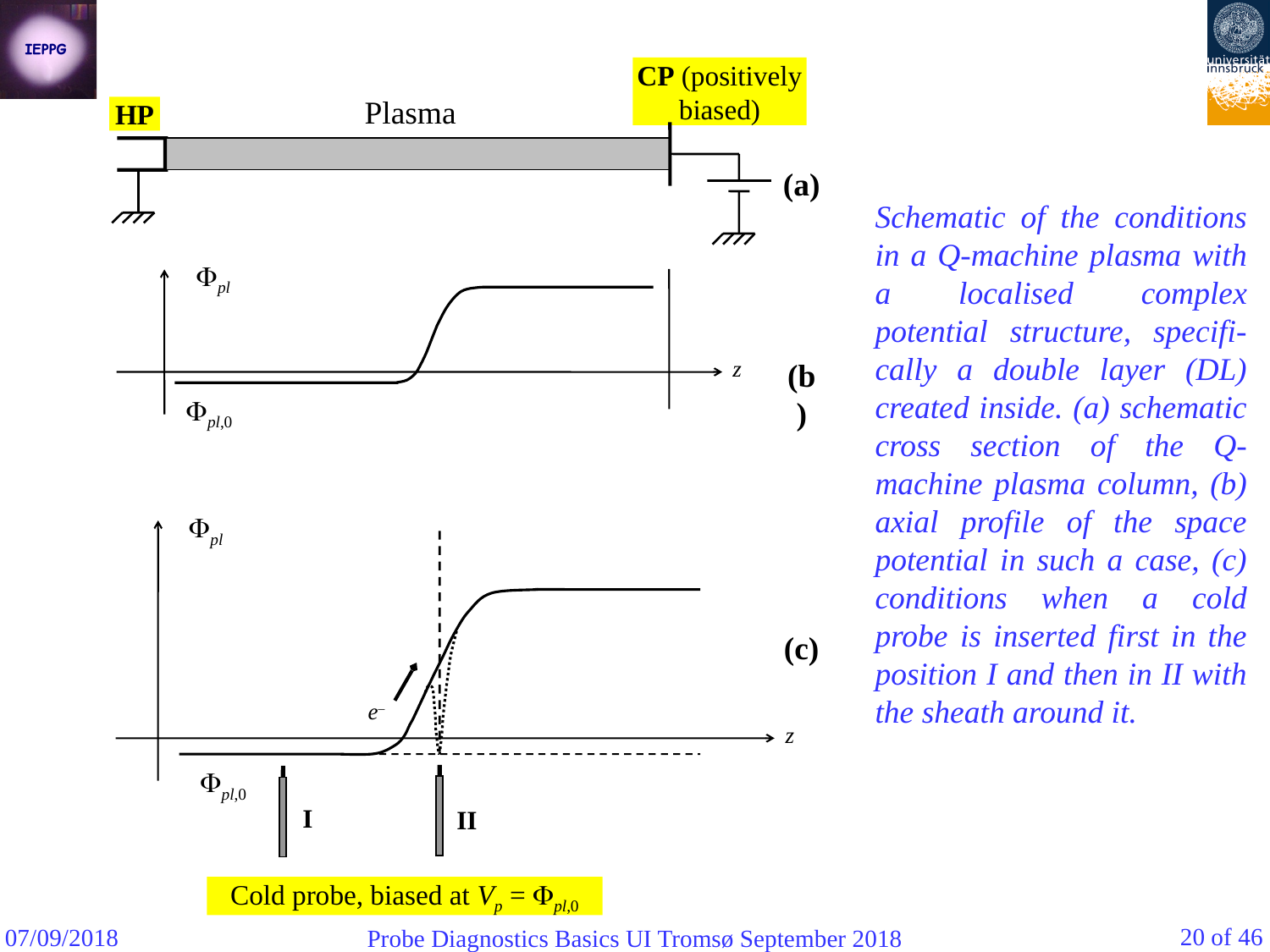

CP (positively biased)
Plasma
HP

(a)

Φpl

z
(b)

Φpl,0
Φpl

(c)

e–
z

Φpl,0

I
II
Cold probe, biased at Vp = Φpl,0
Schematic of the conditions in a Q-machine plasma with a localised complex potential structure, specifi-cally a double layer (DL) created inside. (a) schematic cross section of the Q-machine plasma column, (b) axial profile of the space potential in such a case, (c) conditions when a cold probe is inserted first in the position I and then in II with the sheath around it.
20 of 46
07/09/2018
Probe Diagnostics Basics UI Tromsø September 2018